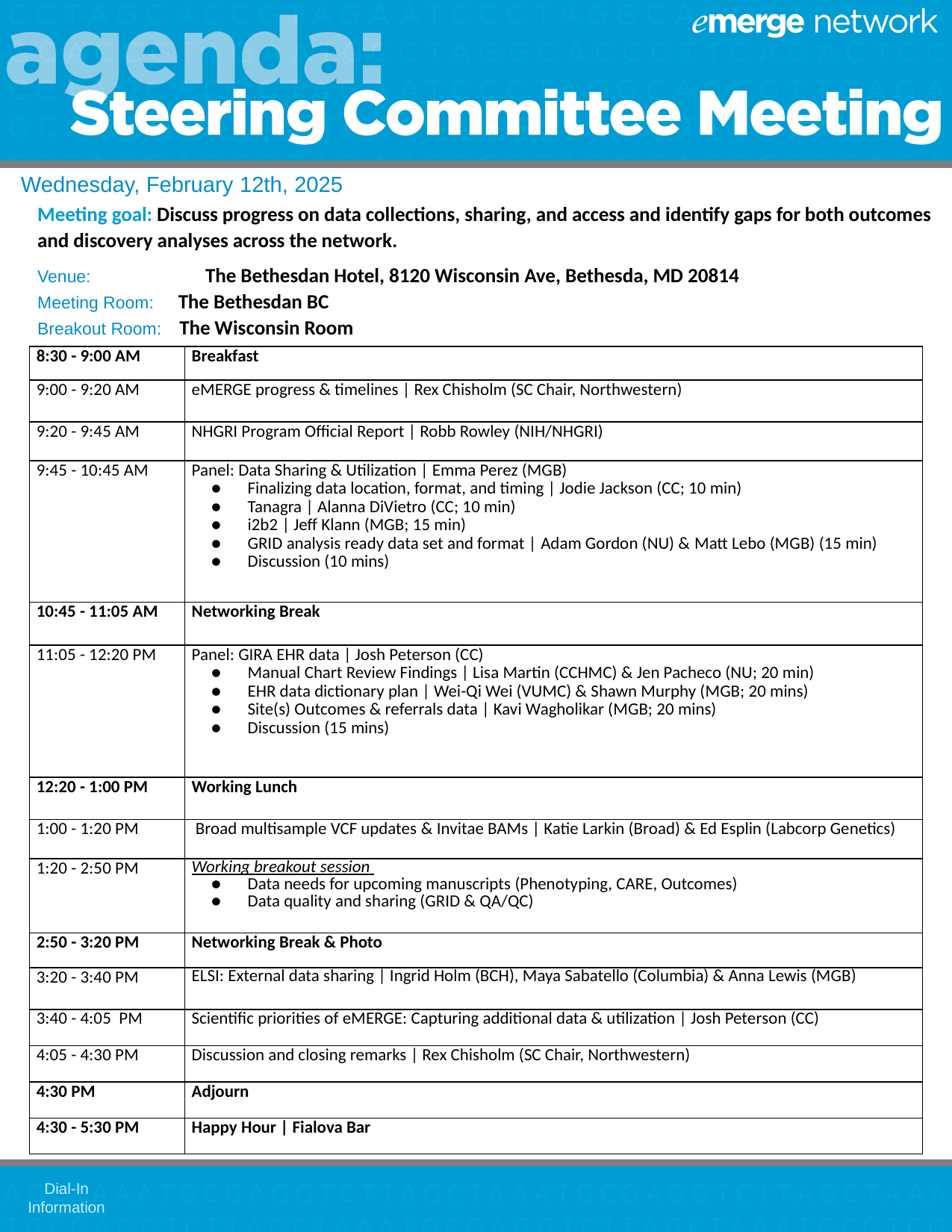

Wednesday, February 12th, 2025
Meeting goal: Discuss progress on data collections, sharing, and access and identify gaps for both outcomes and discovery analyses across the network.

Venue:	          The Bethesdan Hotel, 8120 Wisconsin Ave, Bethesda, MD 20814
Meeting Room:     The Bethesdan BC
Breakout Room:    The Wisconsin Room

| 8:30 - 9:00 AM | Breakfast |
| --- | --- |
| 9:00 - 9:20 AM | eMERGE progress & timelines | Rex Chisholm (SC Chair, Northwestern) |
| 9:20 - 9:45 AM | NHGRI Program Official Report | Robb Rowley (NIH/NHGRI) |
| 9:45 - 10:45 AM | Panel: Data Sharing & Utilization | Emma Perez (MGB) Finalizing data location, format, and timing | Jodie Jackson (CC; 10 min) Tanagra | Alanna DiVietro (CC; 10 min) i2b2 | Jeff Klann (MGB; 15 min) GRID analysis ready data set and format | Adam Gordon (NU) & Matt Lebo (MGB) (15 min) Discussion (10 mins) |
| 10:45 - 11:05 AM | Networking Break |
| 11:05 - 12:20 PM | Panel: GIRA EHR data | Josh Peterson (CC) Manual Chart Review Findings | Lisa Martin (CCHMC) & Jen Pacheco (NU; 20 min) EHR data dictionary plan | Wei-Qi Wei (VUMC) & Shawn Murphy (MGB; 20 mins) Site(s) Outcomes & referrals data | Kavi Wagholikar (MGB; 20 mins) Discussion (15 mins) |
| 12:20 - 1:00 PM | Working Lunch |
| 1:00 - 1:20 PM | Broad multisample VCF updates & Invitae BAMs | Katie Larkin (Broad) & Ed Esplin (Labcorp Genetics) |
| 1:20 - 2:50 PM | Working breakout session Data needs for upcoming manuscripts (Phenotyping, CARE, Outcomes) Data quality and sharing (GRID & QA/QC) |
| 2:50 - 3:20 PM | Networking Break & Photo |
| 3:20 - 3:40 PM | ELSI: External data sharing | Ingrid Holm (BCH), Maya Sabatello (Columbia) & Anna Lewis (MGB) |
| 3:40 - 4:05 PM | Scientific priorities of eMERGE: Capturing additional data & utilization | Josh Peterson (CC) |
| 4:05 - 4:30 PM | Discussion and closing remarks | Rex Chisholm (SC Chair, Northwestern) |
| 4:30 PM | Adjourn |
| 4:30 - 5:30 PM | Happy Hour | Fialova Bar |
Dial-In
Information